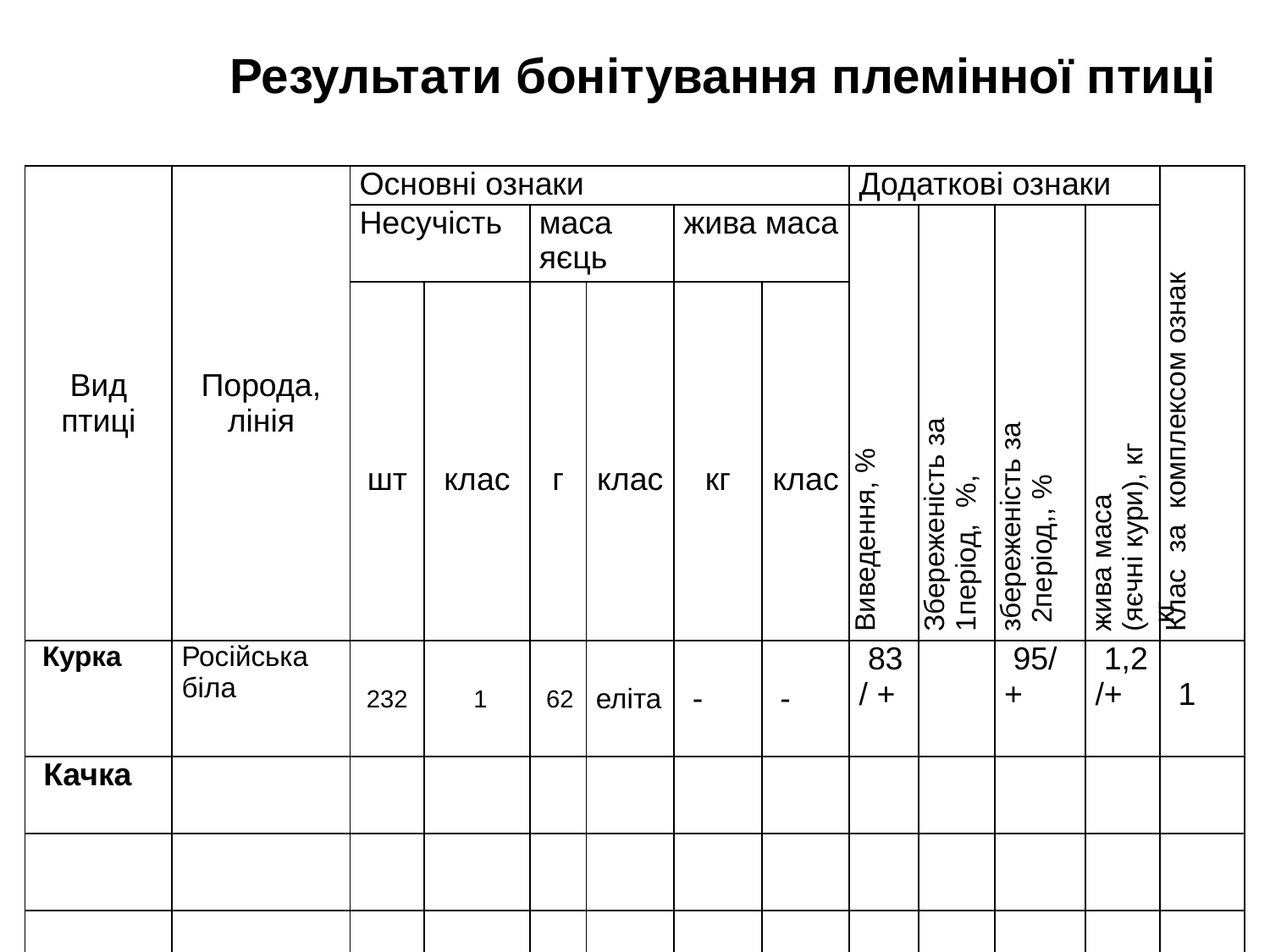

Результати бонітування племінної птиці

| Вид птиці | Порода, лінія | Основні ознаки |  |  |  |  |  | Додаткові ознаки |  |  |  | Клас за комплексом ознак |
| --- | --- | --- | --- | --- | --- | --- | --- | --- | --- | --- | --- | --- |
|  |  | Несучість |  | маса яєць |  | жива маса |  | Виведення, % | Збереженість за 1період, %, | збереженість за 2період,, % | жива маса (яєчні кури), кг кг |  |
|  |  | шт | клас | г | клас | кг | клас |  |  |  |  |  |
| Курка | Російська біла | 232 | 1 | 62 | еліта | - | - | 83/ + |  | 95/ + | 1,2/+ | 1 |
| Качка |  |  |  |  |  |  |  |  |  |  |  |  |
|  |  |  |  |  |  |  |  |  |  |  |  |  |
|  |  |  |  |  |  |  |  |  |  |  |  |  |